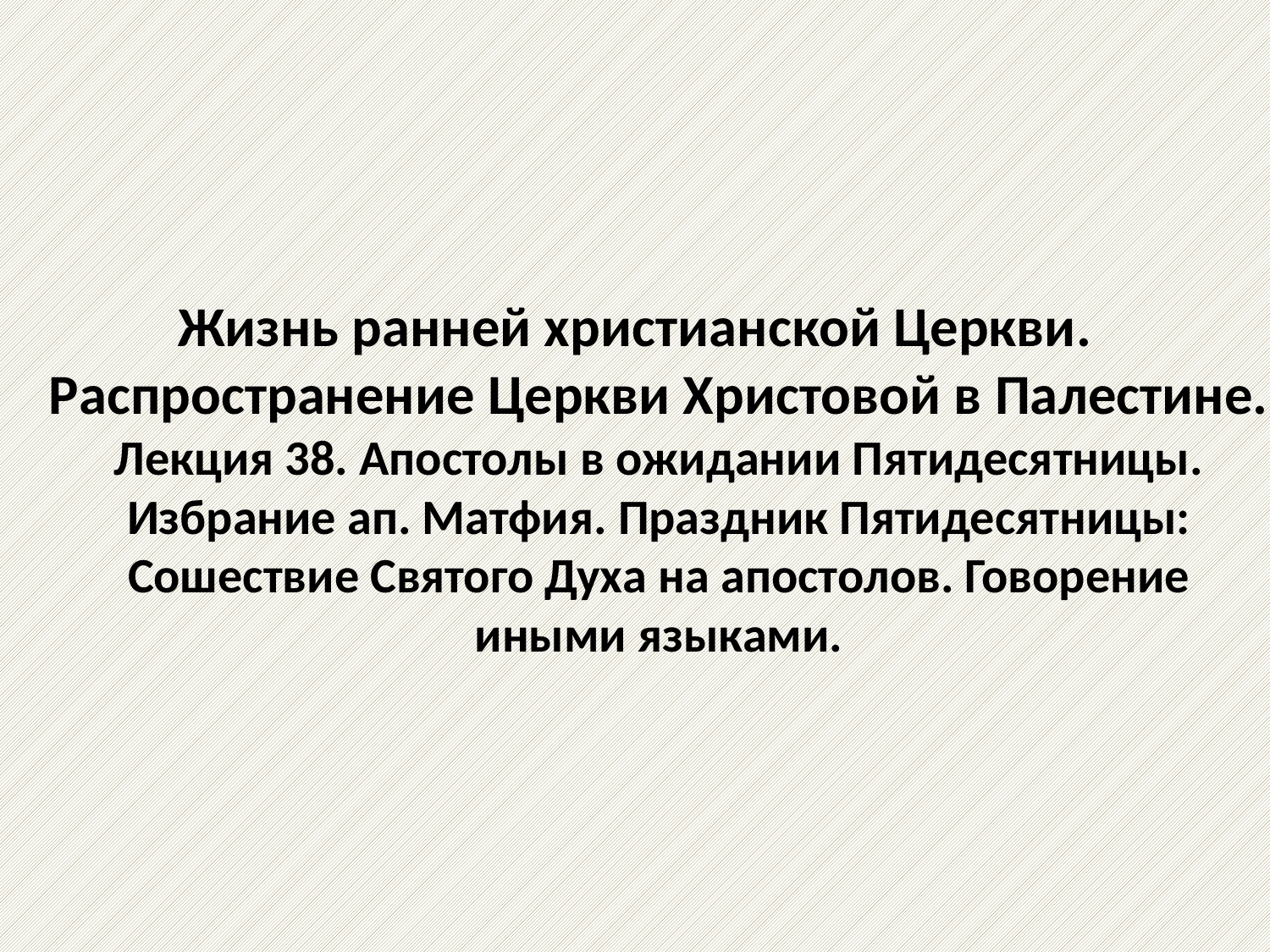

# Жизнь ранней христианской Церкви. Распространение Церкви Христовой в Палестине. Лекция 38. Апостолы в ожидании Пятидесятницы. Избрание ап. Матфия. Праздник Пятидесятницы: Сошествие Святого Духа на апостолов. Говорение иными языками.